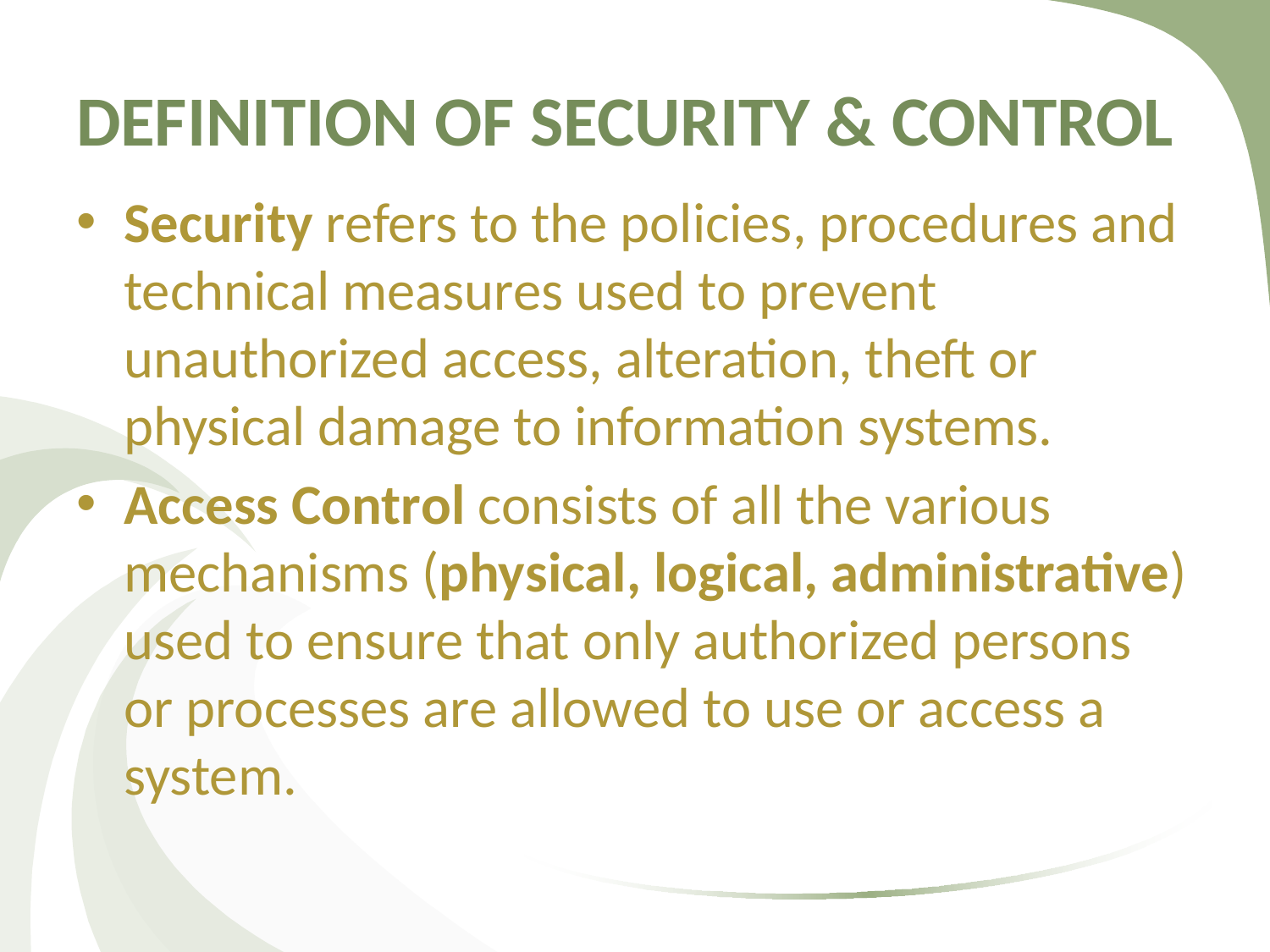

# DEFINITION OF SECURITY & CONTROL
Security refers to the policies, procedures and technical measures used to prevent unauthorized access, alteration, theft or physical damage to information systems.
Access Control consists of all the various mechanisms (physical, logical, administrative) used to ensure that only authorized persons or processes are allowed to use or access a system.